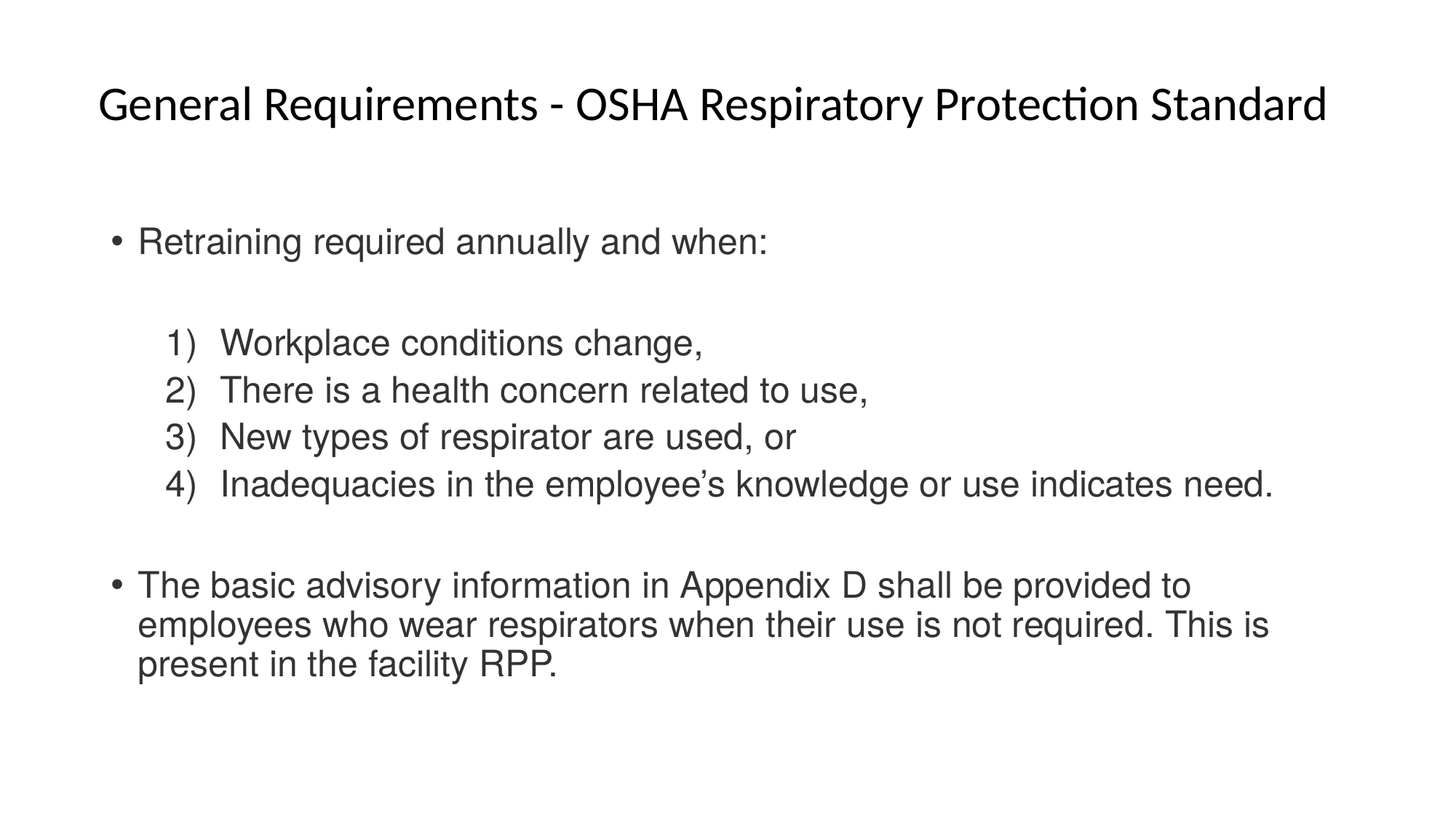

# General Requirements - OSHA Respiratory Protection Standard

Retraining required annually and when:

Workplace conditions change,
There is a health concern related to use,
New types of respirator are used, or
Inadequacies in the employee’s knowledge or use indicates need.

The basic advisory information in Appendix D shall be provided to employees who wear respirators when their use is not required. This is present in the facility RPP.